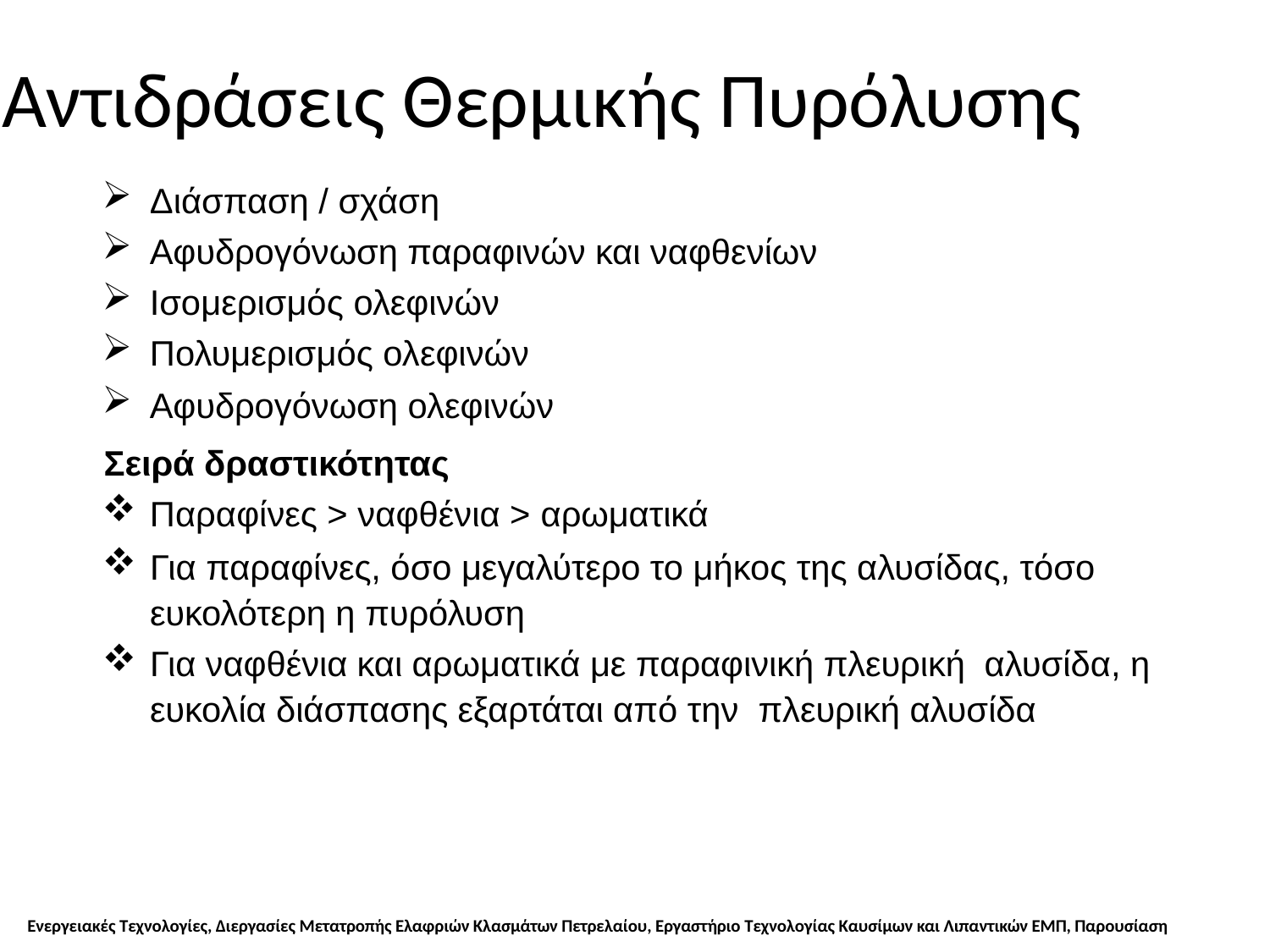

# Αντιδράσεις Θερμικής Πυρόλυσης
Διάσπαση / σχάση
Αφυδρογόνωση παραφινών και ναφθενίων
Ισομερισμός ολεφινών
Πολυμερισμός ολεφινών
Αφυδρογόνωση ολεφινών
        Σειρά δραστικότητας
Παραφίνες > ναφθένια > αρωματικά
Για παραφίνες, όσο μεγαλύτερο το μήκος της αλυσίδας, τόσο ευκολότερη η πυρόλυση
Για ναφθένια και αρωματικά με παραφινική πλευρική  αλυσίδα, η ευκολία διάσπασης εξαρτάται από την  πλευρική αλυσίδα
Ενεργειακές Τεχνολογίες, Διεργασίες Μετατροπής Ελαφριών Κλασμάτων Πετρελαίου, Εργαστήριο Τεχνολογίας Καυσίμων και Λιπαντικών ΕΜΠ, Παρουσίαση